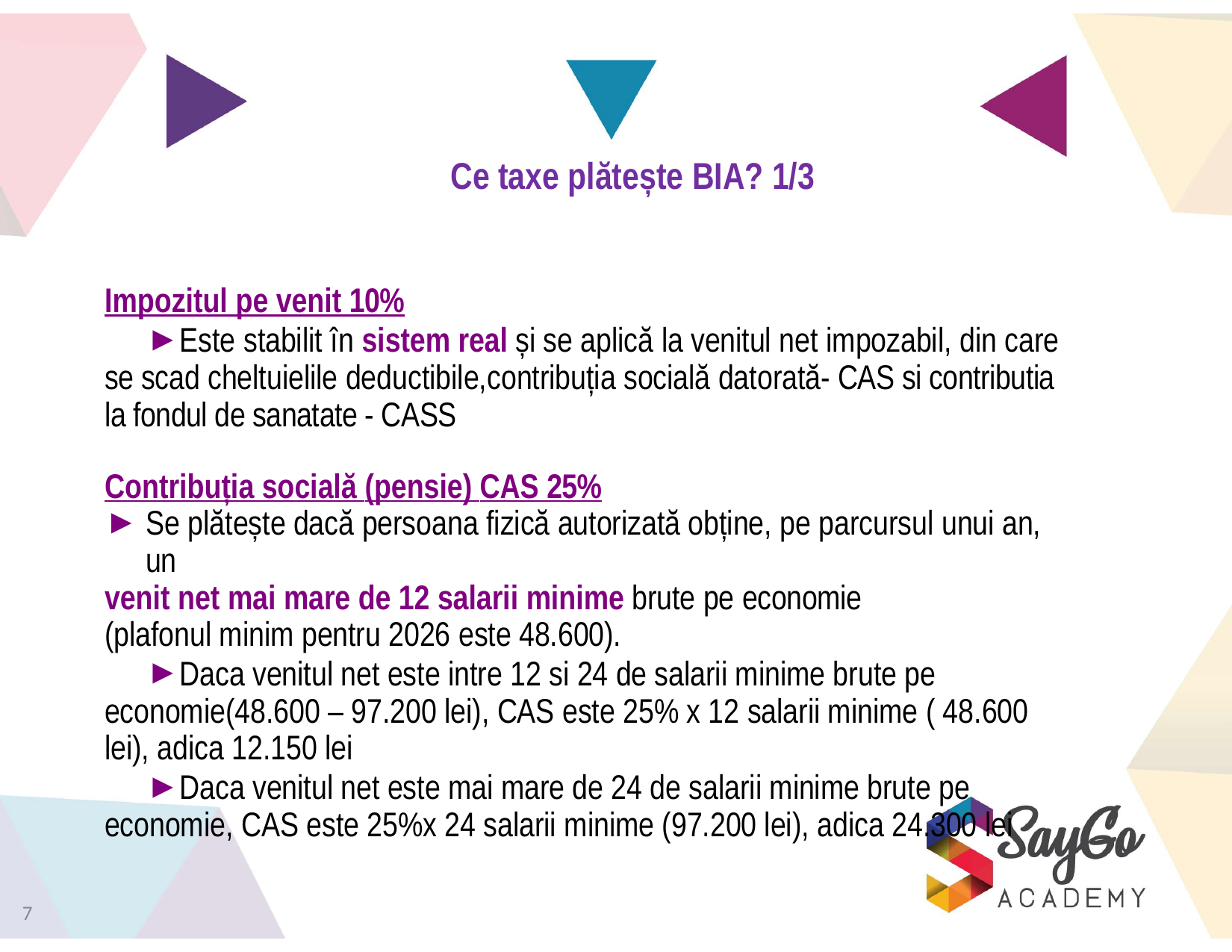

# Ce taxe plătește BIA? 1/3
Impozitul pe venit 10%
Este stabilit în sistem real și se aplică la venitul net impozabil, din care se scad cheltuielile deductibile,contribuția socială datorată- CAS si contributia la fondul de sanatate - CASS
Contribuția socială (pensie) CAS 25%
Se plătește dacă persoana fizică autorizată obține, pe parcursul unui an, un
venit net mai mare de 12 salarii minime brute pe economie
(plafonul minim pentru 2026 este 48.600).
Daca venitul net este intre 12 si 24 de salarii minime brute pe economie(48.600 – 97.200 lei), CAS este 25% x 12 salarii minime ( 48.600 lei), adica 12.150 lei
Daca venitul net este mai mare de 24 de salarii minime brute pe economie, CAS este 25%x 24 salarii minime (97.200 lei), adica 24.300 lei
7